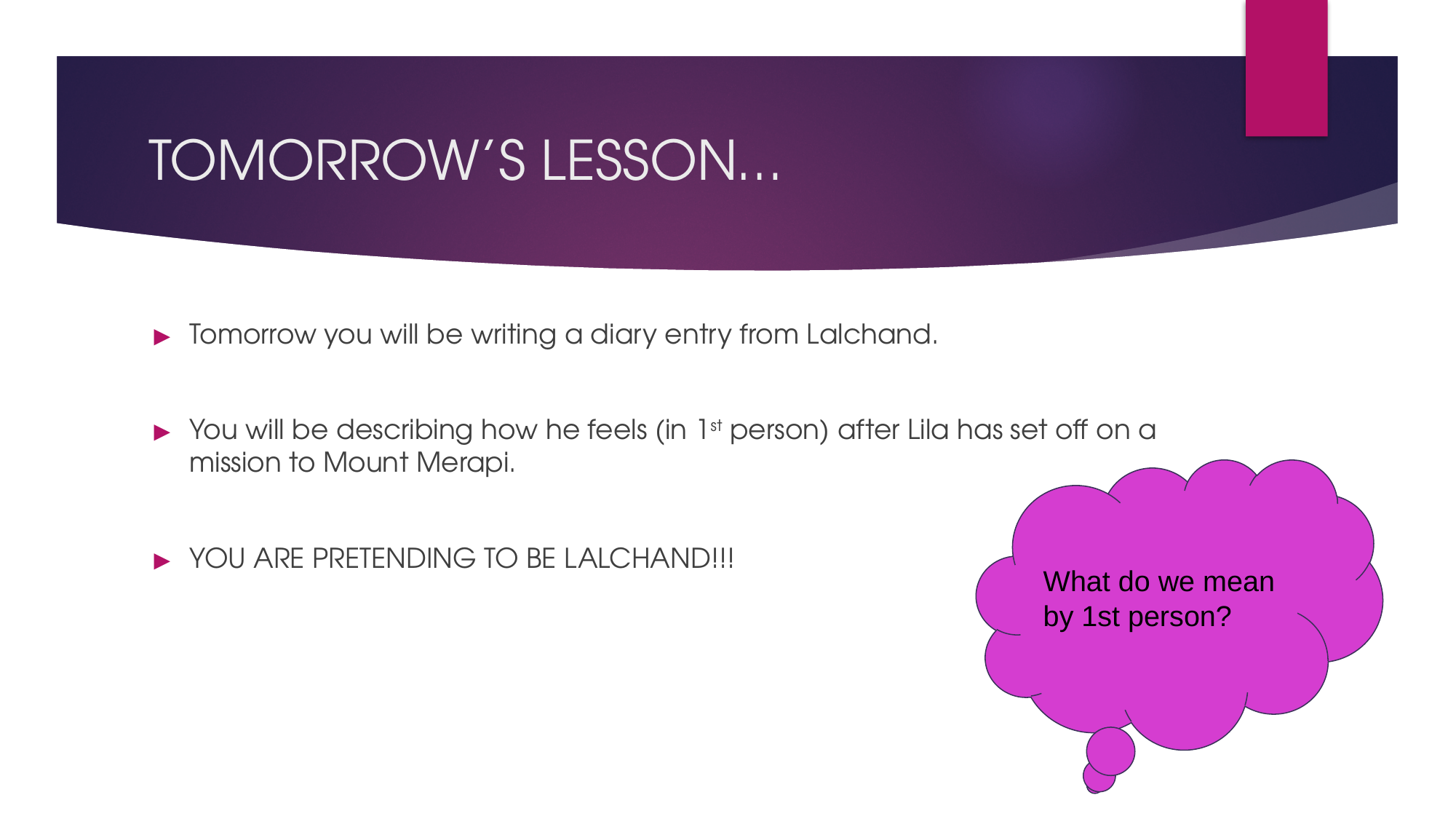

# TOMORROW’S LESSON…
Tomorrow you will be writing a diary entry from Lalchand.

You will be describing how he feels (in 1st person) after Lila has set off on a mission to Mount Merapi.

YOU ARE PRETENDING TO BE LALCHAND!!!
What do we mean by 1st person?